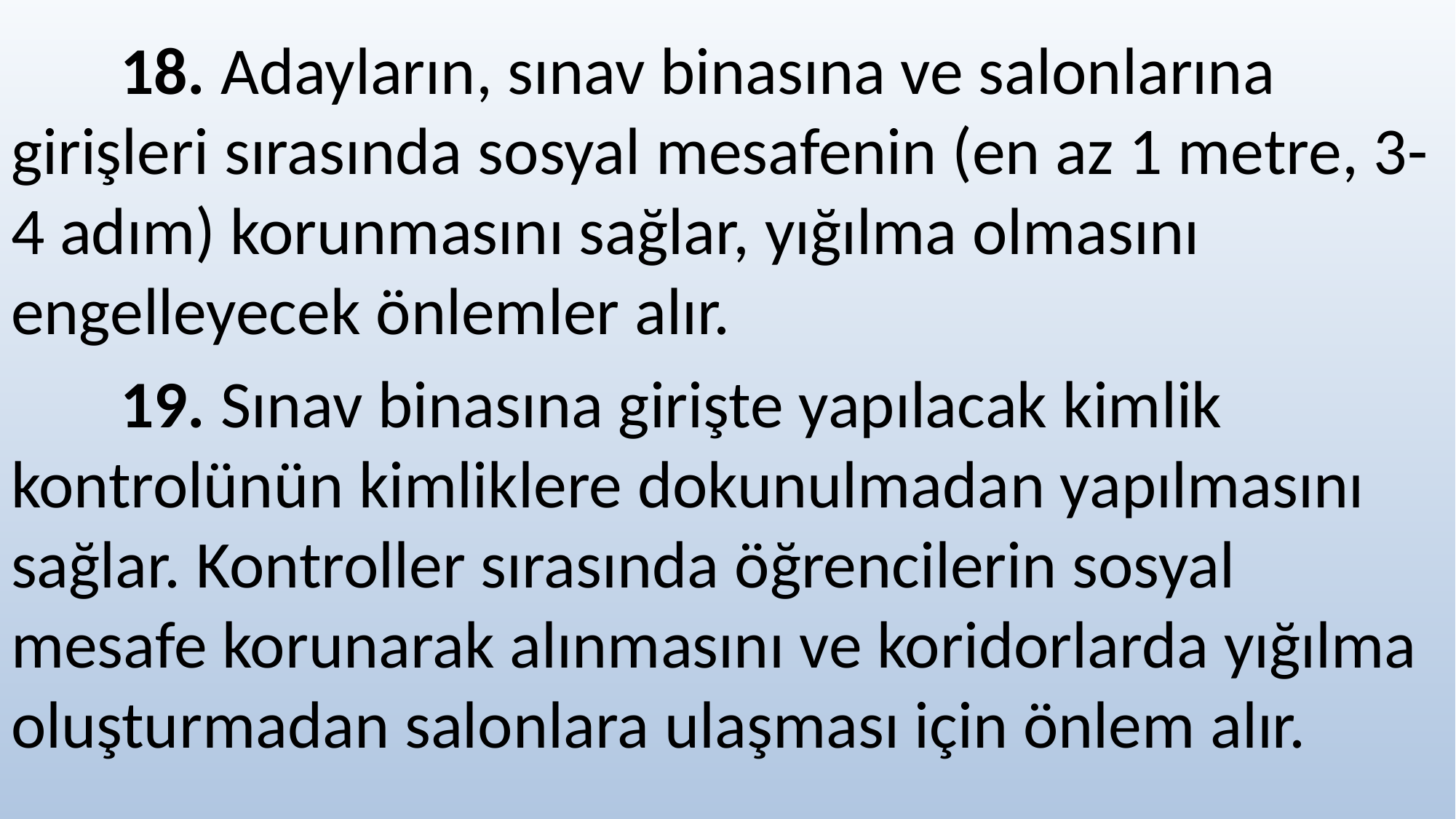

18. Adayların, sınav binasına ve salonlarına girişleri sırasında sosyal mesafenin (en az 1 metre, 3-4 adım) korunmasını sağlar, yığılma olmasını engelleyecek önlemler alır.
	19. Sınav binasına girişte yapılacak kimlik kontrolünün kimliklere dokunulmadan yapılmasını sağlar. Kontroller sırasında öğrencilerin sosyal mesafe korunarak alınmasını ve koridorlarda yığılma oluşturmadan salonlara ulaşması için önlem alır.